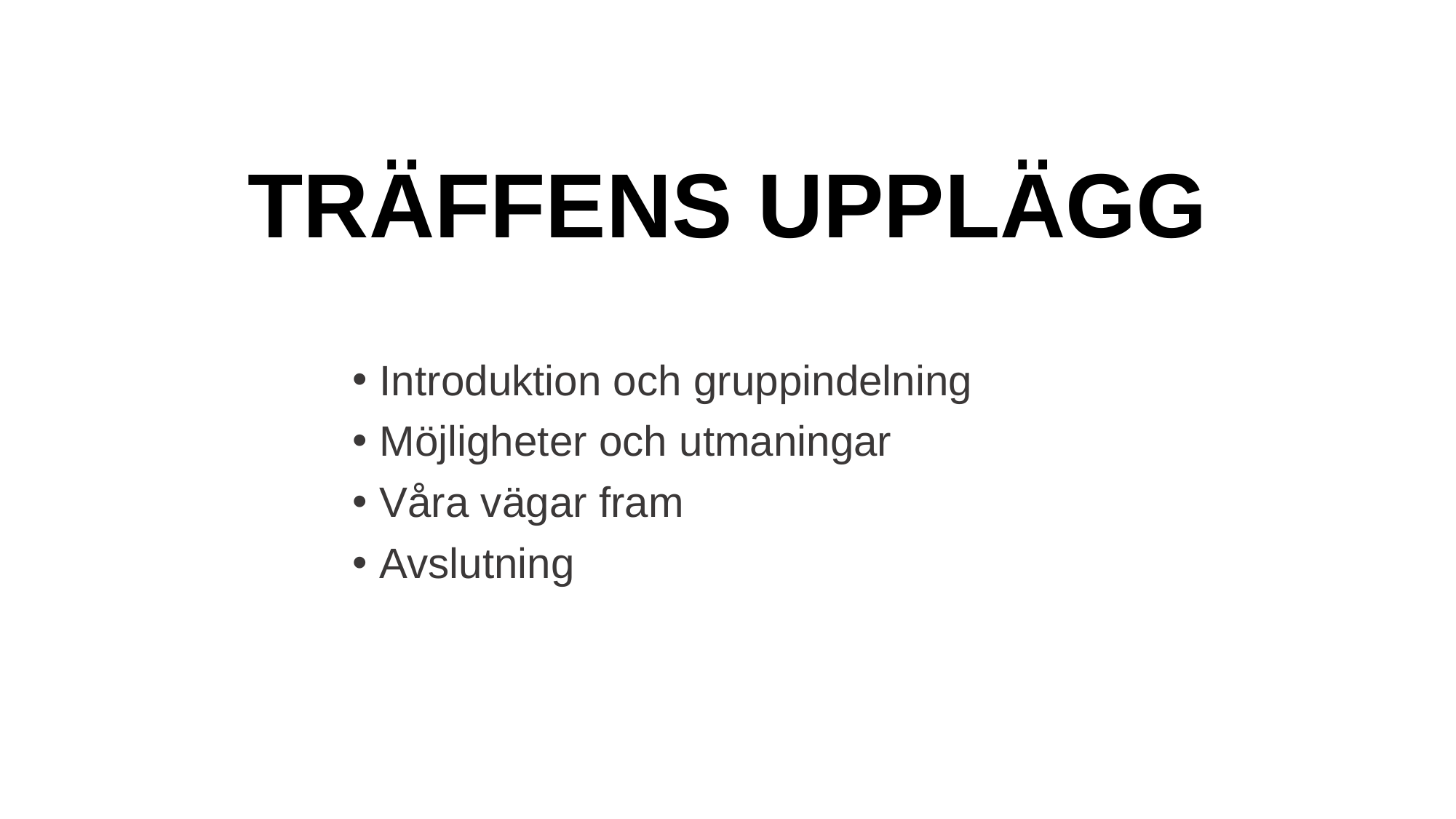

# TRÄFFENS UPPLÄGG

Introduktion och gruppindelning
Möjligheter och utmaningar
Våra vägar fram
Avslutning